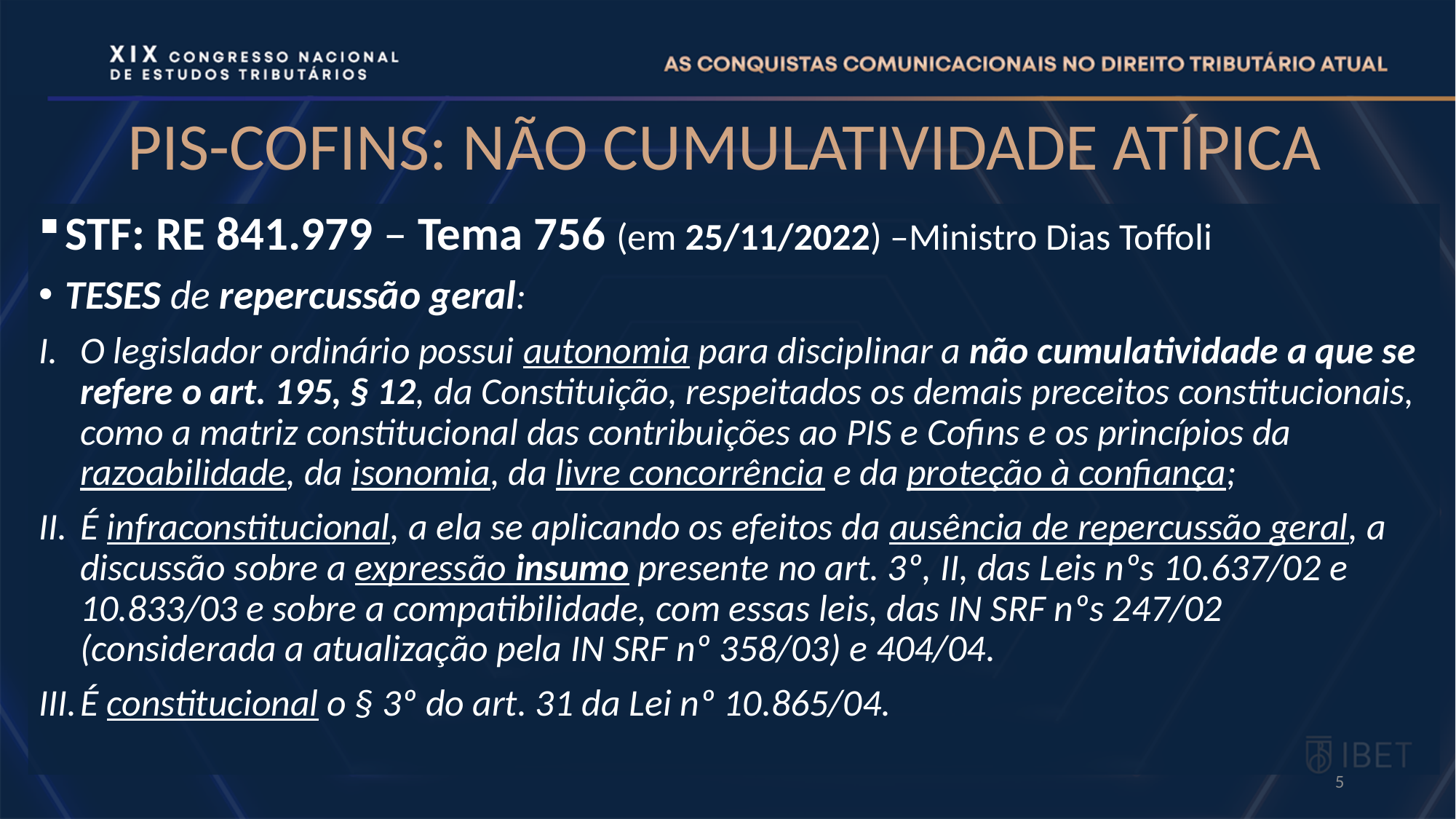

# PIS-COFINS: NÃO CUMULATIVIDADE ATÍPICA
STF: RE 841.979 – Tema 756 (em 25/11/2022) –Ministro Dias Toffoli
TESES de repercussão geral:
O legislador ordinário possui autonomia para disciplinar a não cumulatividade a que se refere o art. 195, § 12, da Constituição, respeitados os demais preceitos constitucionais, como a matriz constitucional das contribuições ao PIS e Cofins e os princípios da razoabilidade, da isonomia, da livre concorrência e da proteção à confiança;
É infraconstitucional, a ela se aplicando os efeitos da ausência de repercussão geral, a discussão sobre a expressão insumo presente no art. 3º, II, das Leis nºs 10.637/02 e 10.833/03 e sobre a compatibilidade, com essas leis, das IN SRF nºs 247/02 (considerada a atualização pela IN SRF nº 358/03) e 404/04.
É constitucional o § 3º do art. 31 da Lei nº 10.865/04.
5